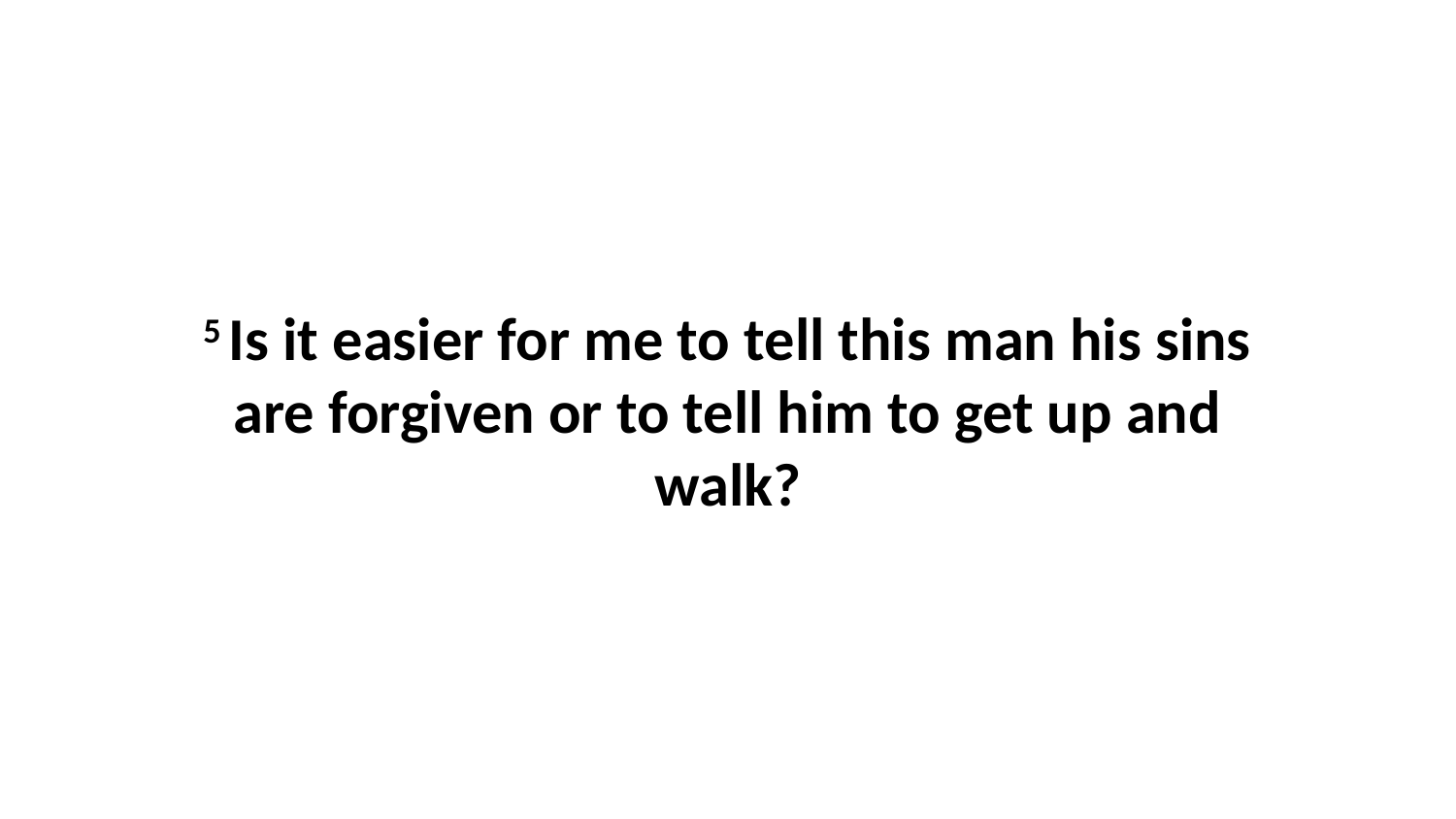

5 Is it easier for me to tell this man his sins are forgiven or to tell him to get up and walk?